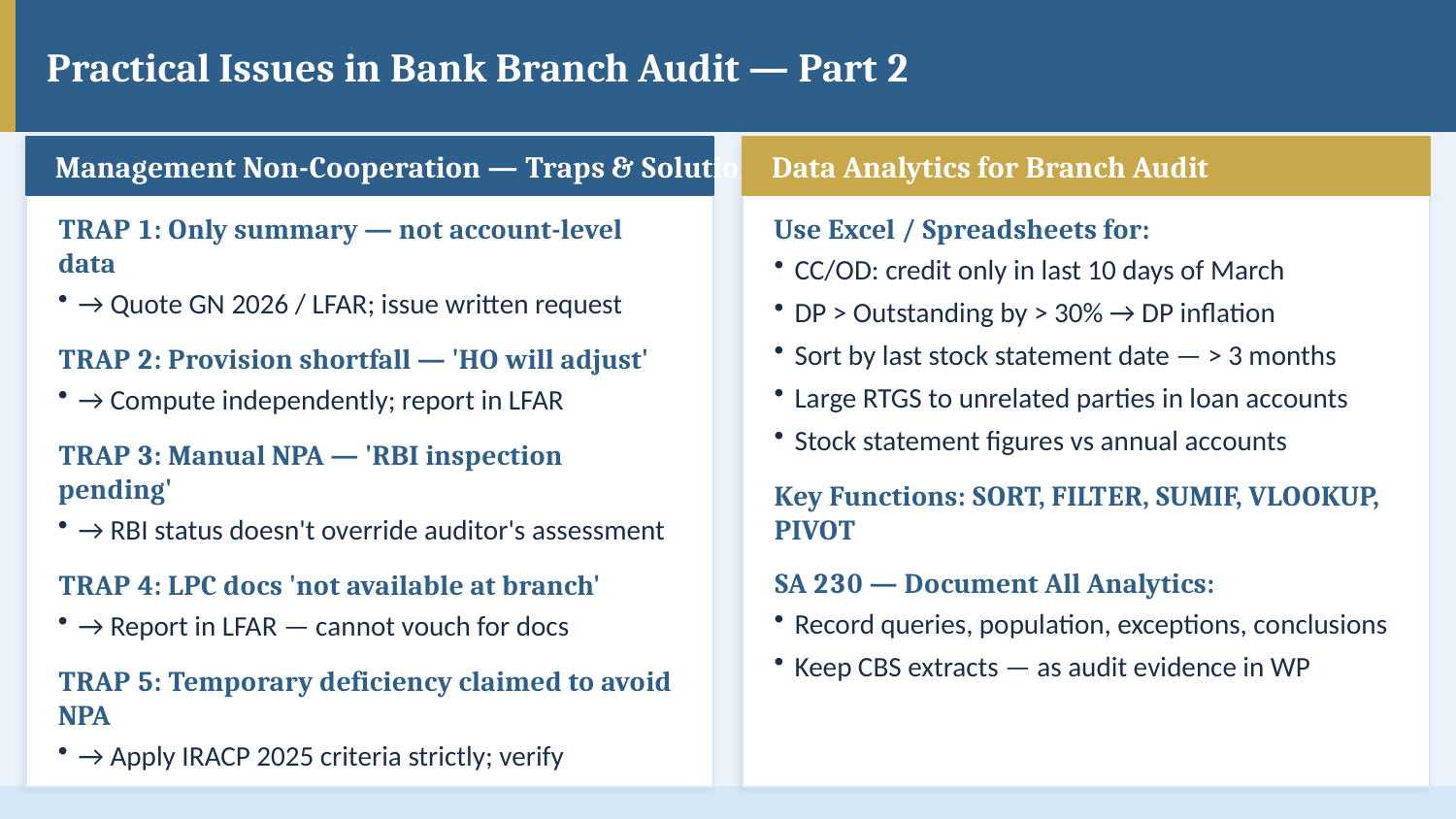

Practical Issues in Bank Branch Audit — Part 2

Management Non-Cooperation — Traps & Solutions

Data Analytics for Branch Audit
TRAP 1: Only summary — not account-level data
→ Quote GN 2026 / LFAR; issue written request

TRAP 2: Provision shortfall — 'HO will adjust'
→ Compute independently; report in LFAR

TRAP 3: Manual NPA — 'RBI inspection pending'
→ RBI status doesn't override auditor's assessment

TRAP 4: LPC docs 'not available at branch'
→ Report in LFAR — cannot vouch for docs

TRAP 5: Temporary deficiency claimed to avoid NPA
→ Apply IRACP 2025 criteria strictly; verify
Use Excel / Spreadsheets for:
CC/OD: credit only in last 10 days of March
DP > Outstanding by > 30% → DP inflation
Sort by last stock statement date — > 3 months
Large RTGS to unrelated parties in loan accounts
Stock statement figures vs annual accounts

Key Functions: SORT, FILTER, SUMIF, VLOOKUP, PIVOT

SA 230 — Document All Analytics:
Record queries, population, exceptions, conclusions
Keep CBS extracts — as audit evidence in WP